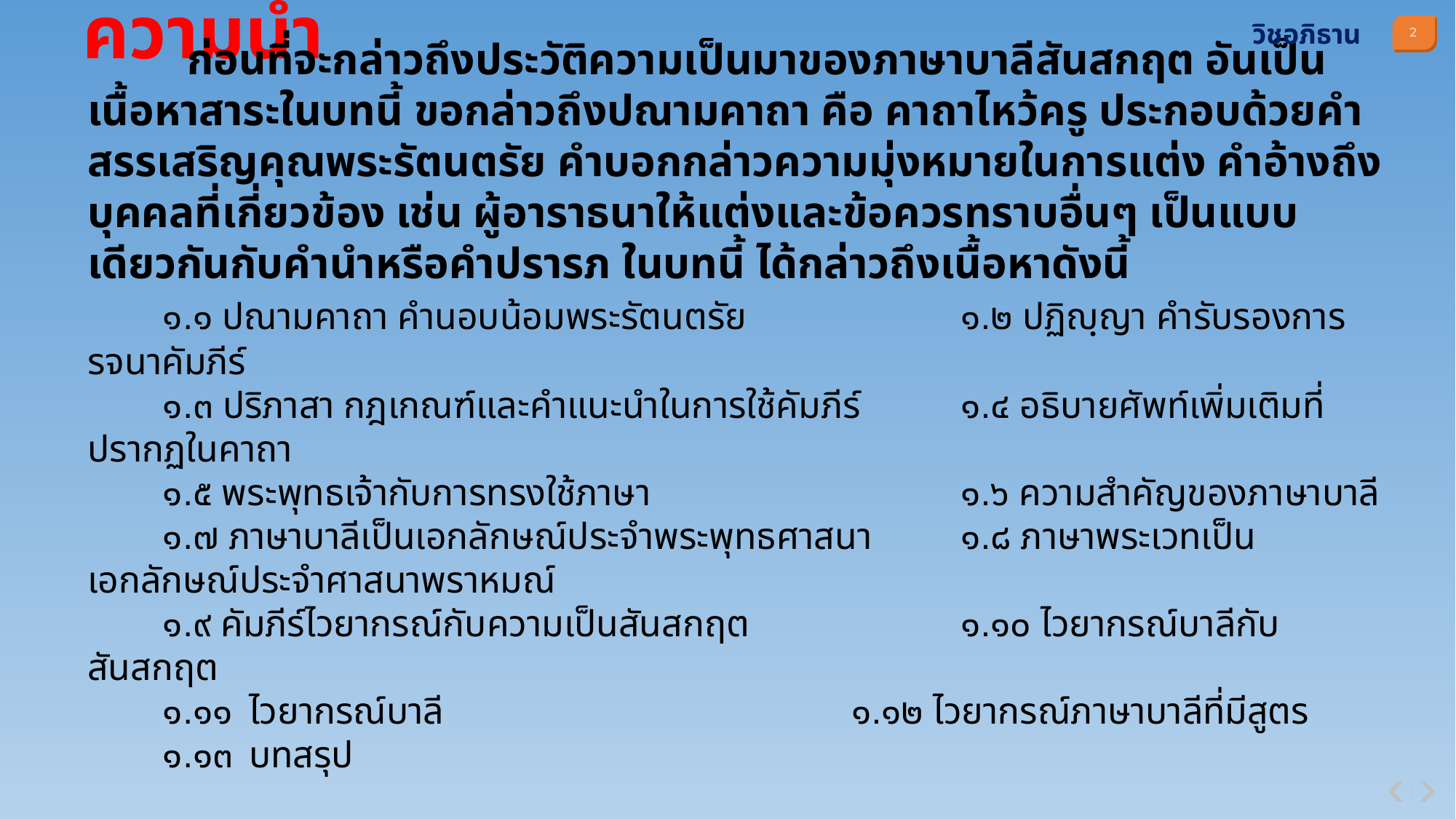

วิชอภิธาน
ความนำ
         ก่อนที่จะกล่าวถึงประวัติความเป็นมาของภาษาบาลีสันสกฤต อันเป็นเนื้อหาสาระในบทนี้ ขอกล่าวถึงปณามคาถา คือ คาถาไหว้ครู ประกอบด้วยคำสรรเสริญคุณพระรัตนตรัย คำบอกกล่าวความมุ่งหมายในการแต่ง คำอ้างถึงบุคคลที่เกี่ยวข้อง เช่น ผู้อาราธนาให้แต่งและข้อควรทราบอื่นๆ เป็นแบบเดียวกันกับคำนำหรือคำปรารภ ในบทนี้ ได้กล่าวถึงเนื้อหาดังนี้
	๑.๑ ปณามคาถา คำนอบน้อมพระรัตนตรัย		๑.๒ ปฏิญฺญา คำรับรองการรจนาคัมภีร์
	๑.๓ ปริภาสา กฎเกณฑ์และคำแนะนำในการใช้คัมภีร์	๑.๔ อธิบายศัพท์เพิ่มเติมที่ปรากฏในคาถา
	๑.๕ พระพุทธเจ้ากับการทรงใช้ภาษา			๑.๖ ความสำคัญของภาษาบาลี
	๑.๗ ภาษาบาลีเป็นเอกลักษณ์ประจำพระพุทธศาสนา	๑.๘ ภาษาพระเวทเป็นเอกลักษณ์ประจำศาสนาพราหมณ์
	๑.๙ คัมภีร์ไวยากรณ์กับความเป็นสันสกฤต		๑.๑๐ ไวยากรณ์บาลีกับสันสกฤต
	๑.๑๑	ไวยากรณ์บาลี				๑.๑๒ ไวยากรณ์ภาษาบาลีที่มีสูตร
	๑.๑๓	บทสรุป